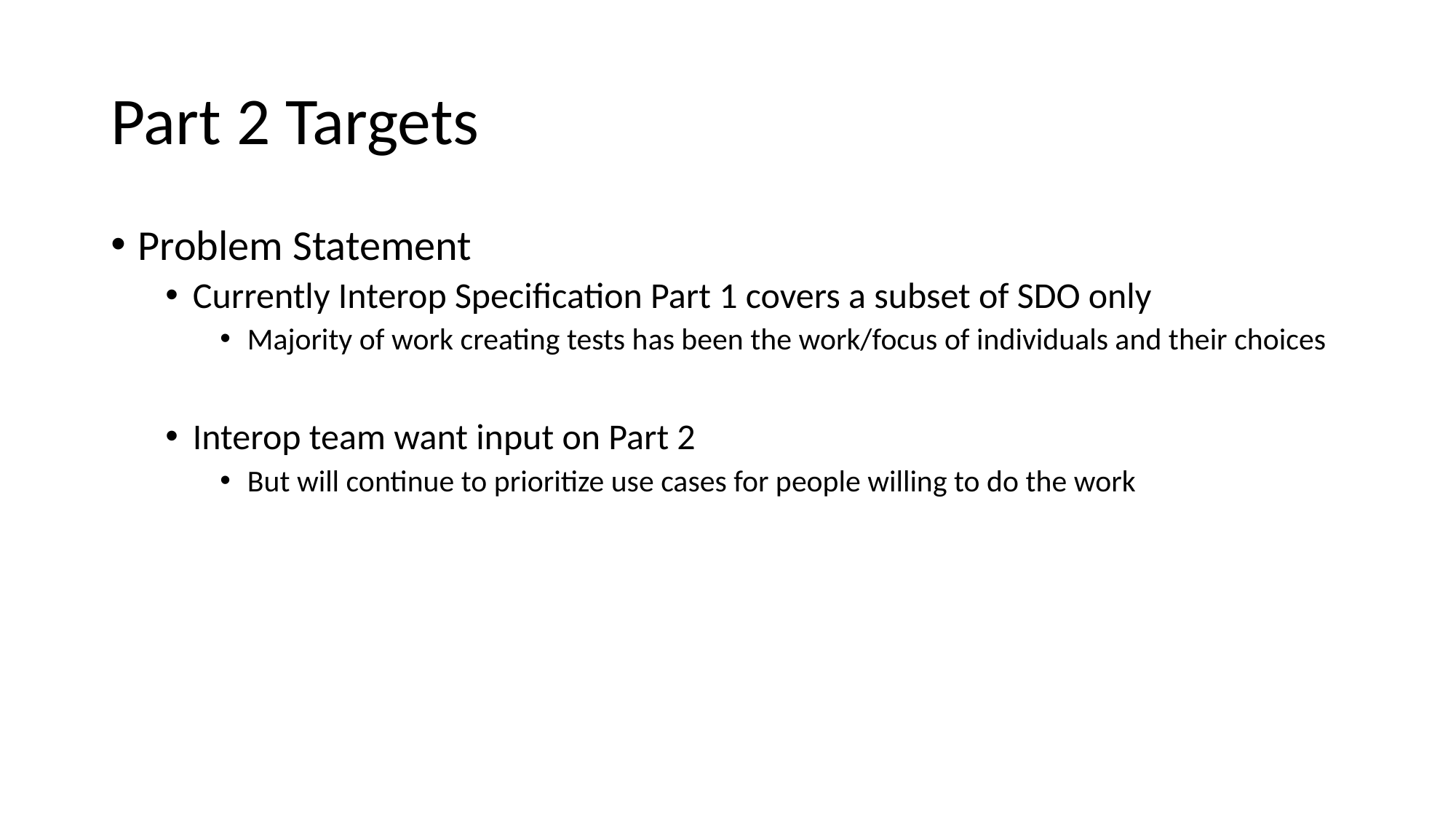

# Part 2 Targets
Problem Statement
Currently Interop Specification Part 1 covers a subset of SDO only
Majority of work creating tests has been the work/focus of individuals and their choices

Interop team want input on Part 2
But will continue to prioritize use cases for people willing to do the work